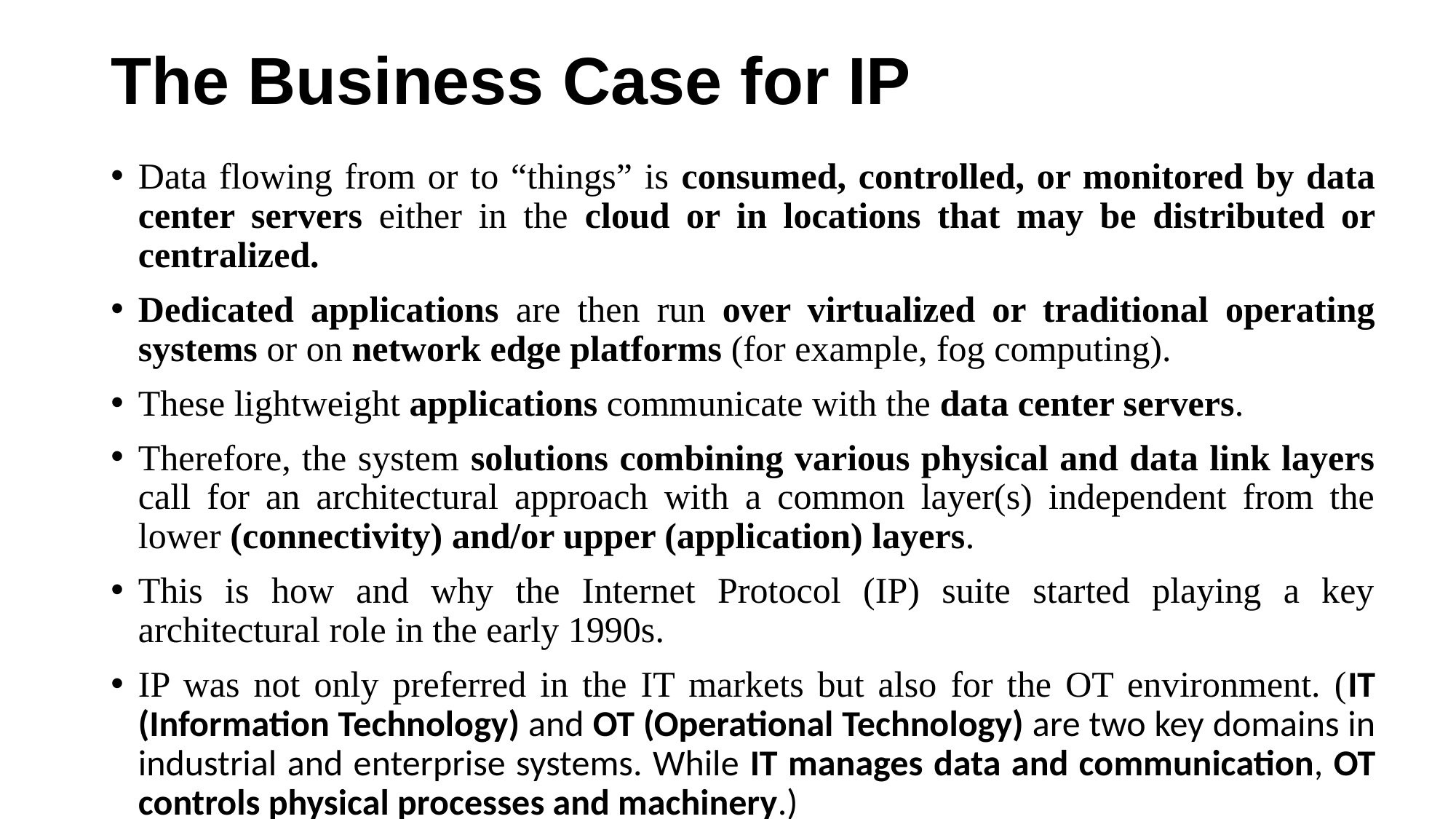

# The Business Case for IP
Data flowing from or to “things” is consumed, controlled, or monitored by data center servers either in the cloud or in locations that may be distributed or centralized.
Dedicated applications are then run over virtualized or traditional operating systems or on network edge platforms (for example, fog computing).
These lightweight applications communicate with the data center servers.
Therefore, the system solutions combining various physical and data link layers call for an architectural approach with a common layer(s) independent from the lower (connectivity) and/or upper (application) layers.
This is how and why the Internet Protocol (IP) suite started playing a key architectural role in the early 1990s.
IP was not only preferred in the IT markets but also for the OT environment. (IT (Information Technology) and OT (Operational Technology) are two key domains in industrial and enterprise systems. While IT manages data and communication, OT controls physical processes and machinery.)